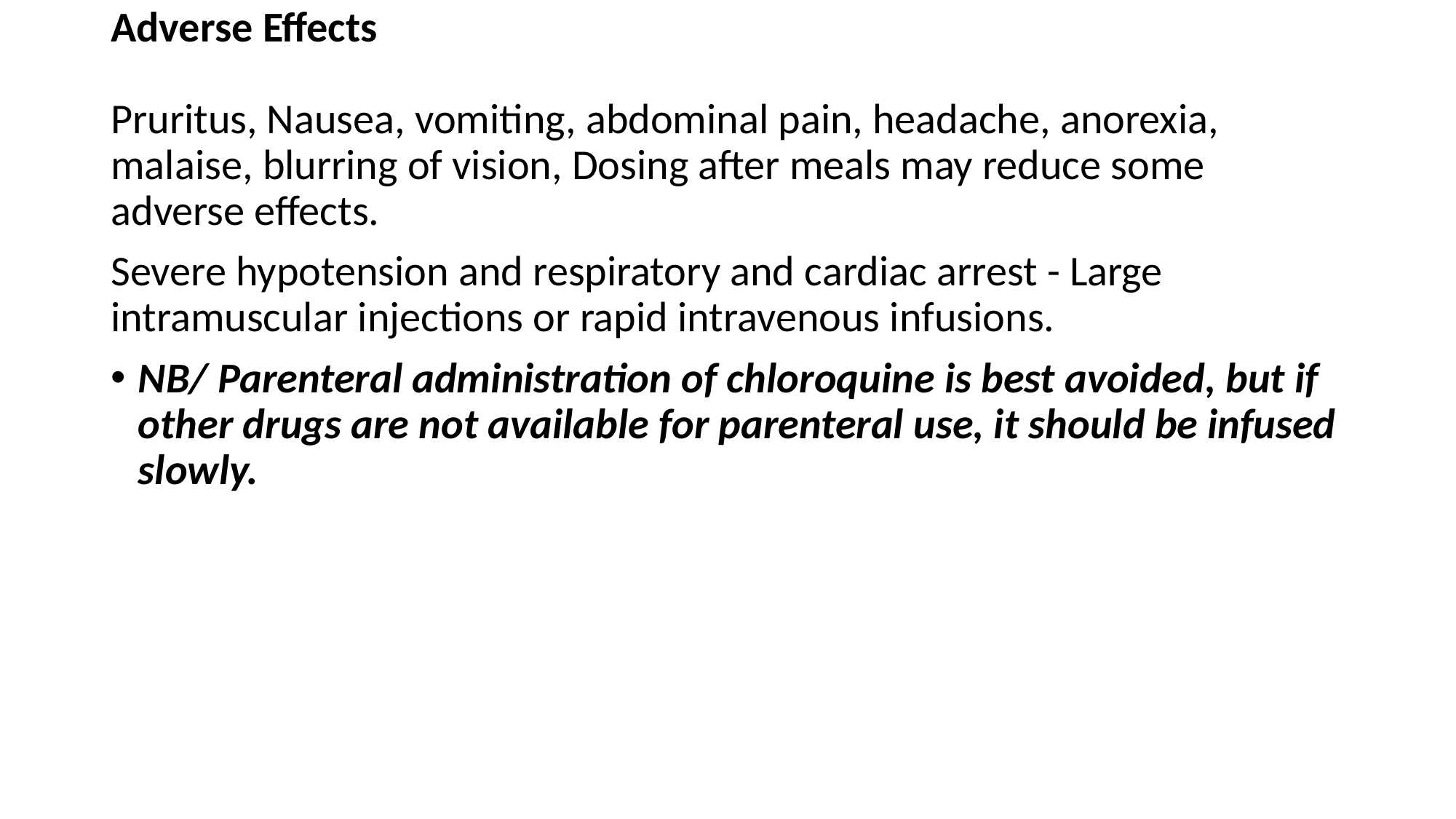

Adverse Effects
Pruritus, Nausea, vomiting, abdominal pain, headache, anorexia, malaise, blurring of vision, Dosing after meals may reduce some adverse effects.
Severe hypotension and respiratory and cardiac arrest - Large intramuscular injections or rapid intravenous infusions.
NB/ Parenteral administration of chloroquine is best avoided, but if other drugs are not available for parenteral use, it should be infused slowly.